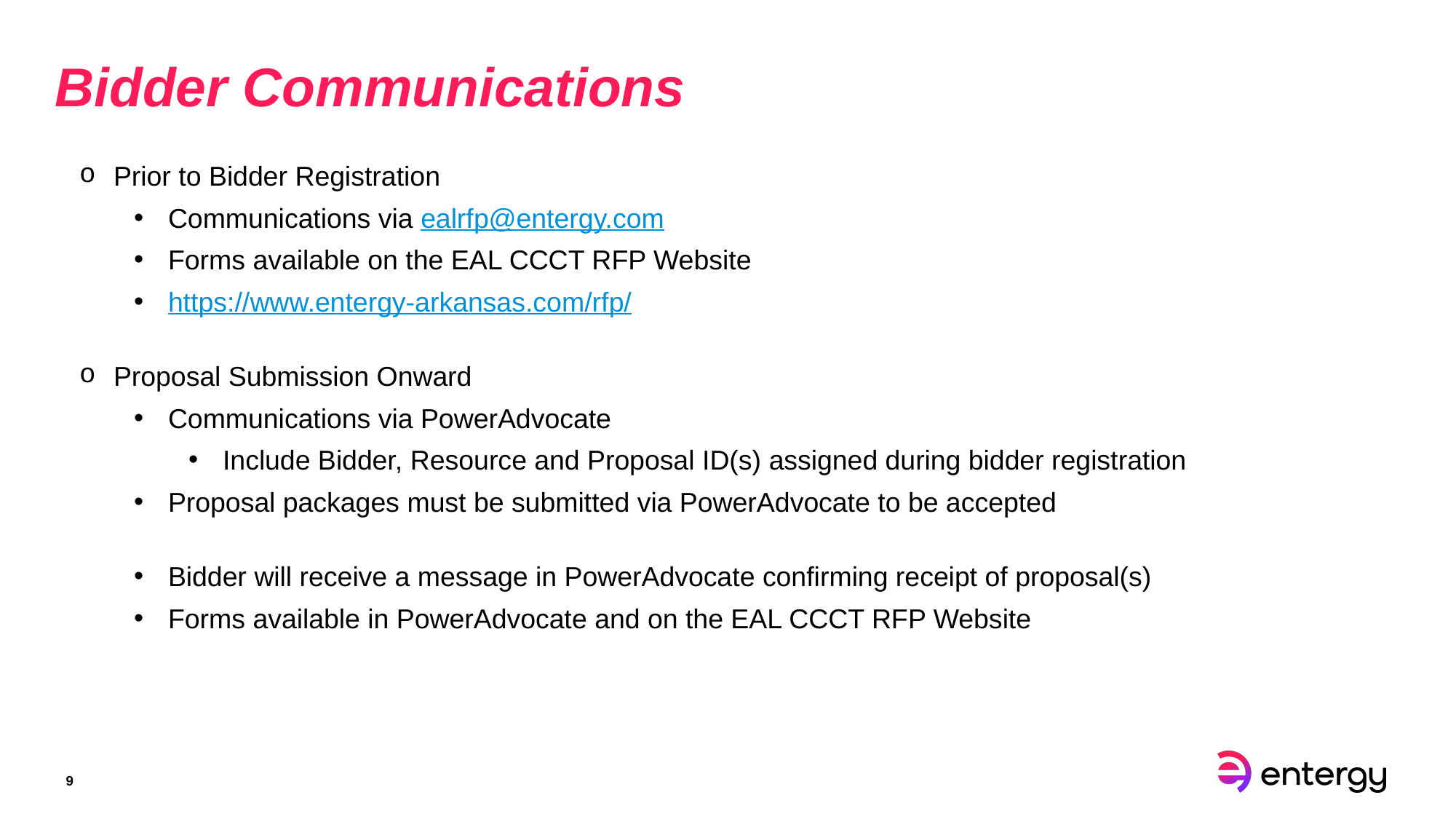

# Bidder Communications
Prior to Bidder Registration
Communications via ealrfp@entergy.com
Forms available on the EAL CCCT RFP Website
https://www.entergy-arkansas.com/rfp/

Proposal Submission Onward
Communications via PowerAdvocate
Include Bidder, Resource and Proposal ID(s) assigned during bidder registration
Proposal packages must be submitted via PowerAdvocate to be accepted
Bidder will receive a message in PowerAdvocate confirming receipt of proposal(s)
Forms available in PowerAdvocate and on the EAL CCCT RFP Website